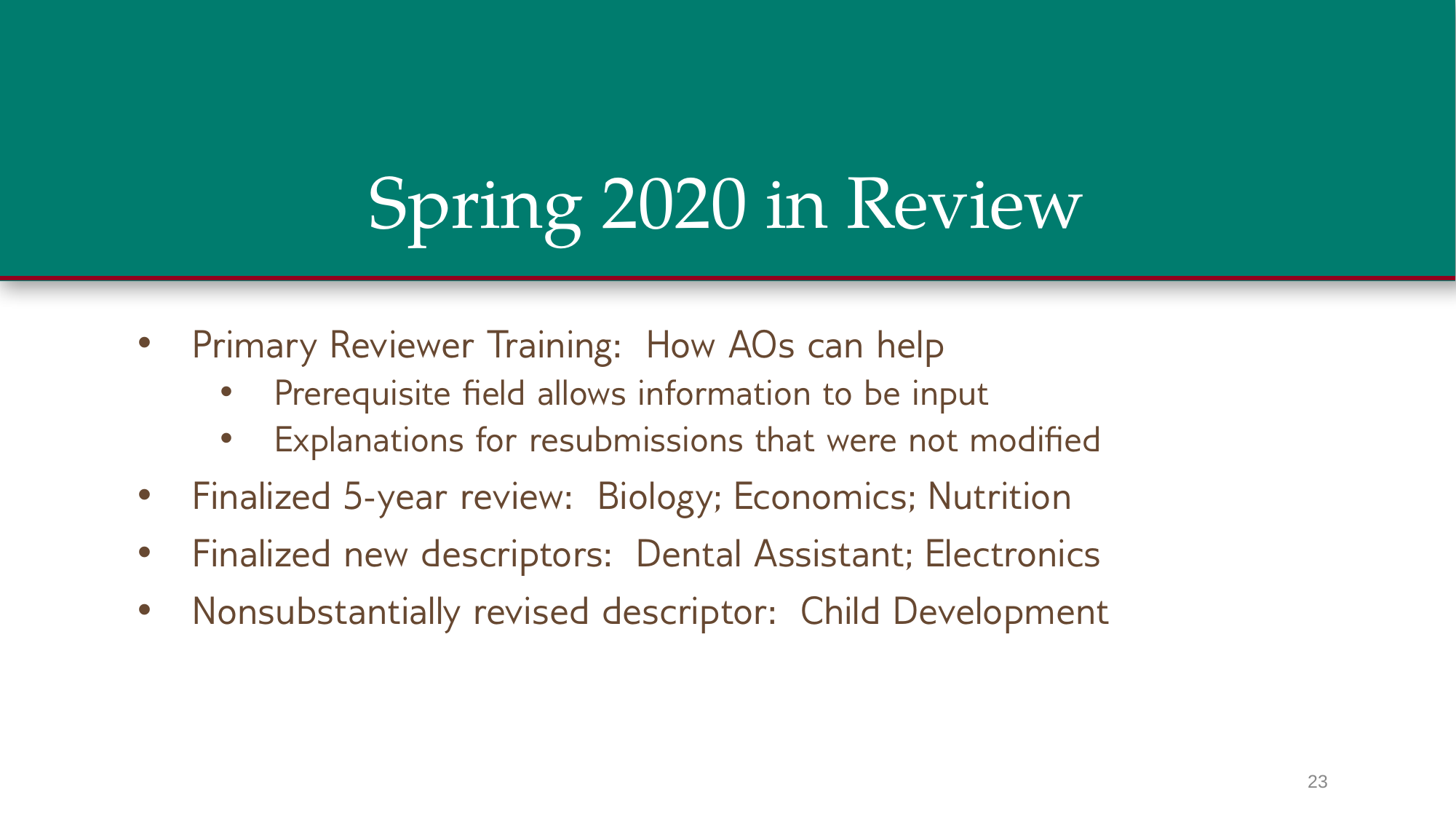

# Spring 2020 in Review
Primary Reviewer Training:  How AOs can help
Prerequisite field allows information to be input
Explanations for resubmissions that were not modified
Finalized 5-year review:  Biology; Economics; Nutrition
Finalized new descriptors:  Dental Assistant; Electronics
Nonsubstantially revised descriptor:  Child Development
23